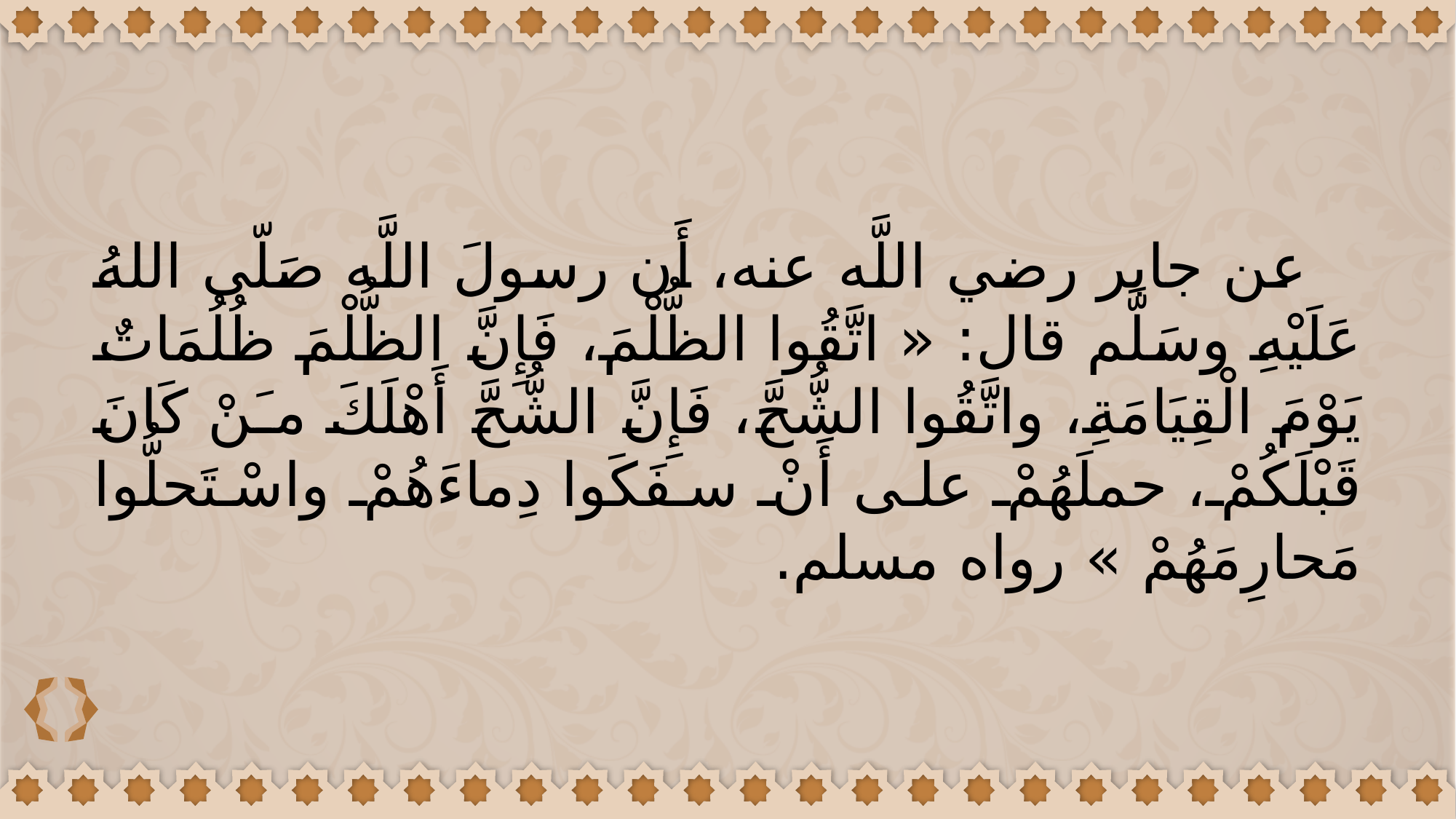

عن جابر رضي اللَّه عنه، أَن رسولَ اللَّه صَلّى اللهُ عَلَيْهِ وسَلَّم قال: « اتَّقُوا الظُّلْمَ، فَإِنَّ الظُّلْمَ ظُلُمَاتٌ يَوْمَ الْقِيَامَةِ، واتَّقُوا الشُّحَّ، فَإِنَّ الشُّحَّ أَهْلَكَ مـَنْ كَانَ قَبْلَكُمْ، حملَهُمْ على أَنْ سفَكَوا دِماءَهُمْ واسْتَحلُّوا مَحارِمَهُمْ » رواه مسلم.